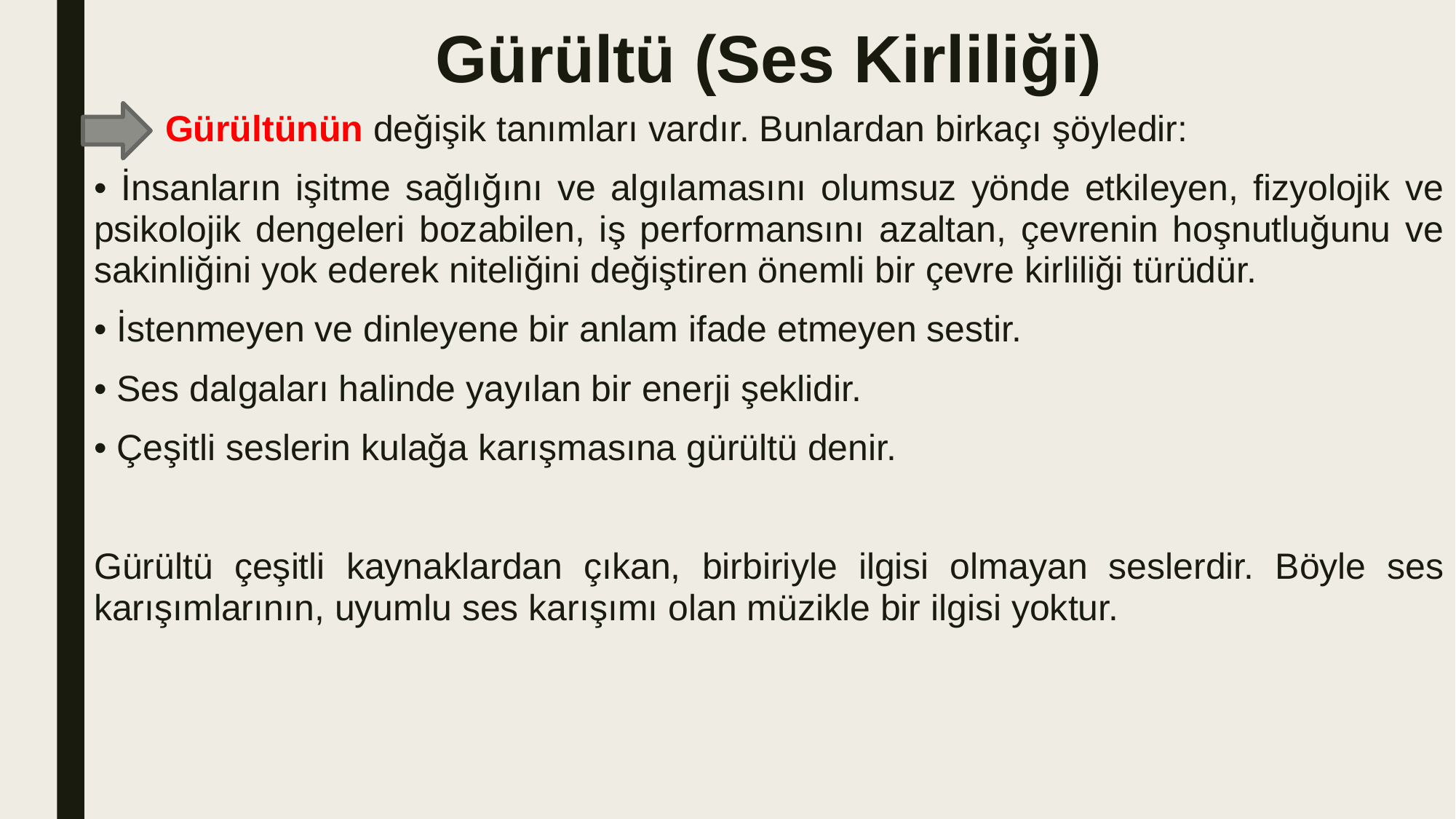

# Gürültü (Ses Kirliliği)
       Gürültünün değişik tanımları vardır. Bunlardan birkaçı şöyledir:
• İnsanların işitme sağlığını ve algılamasını olumsuz yönde etkileyen, fizyolojik ve psikolojik dengeleri bozabilen, iş performansını azaltan, çevrenin hoşnutluğunu ve sakinliğini yok ederek niteliğini değiştiren önemli bir çevre kirliliği türüdür.
• İstenmeyen ve dinleyene bir anlam ifade etmeyen sestir.
• Ses dalgaları halinde yayılan bir enerji şeklidir.
• Çeşitli seslerin kulağa karışmasına gürültü denir.

Gürültü çeşitli kaynaklardan çıkan, birbiriyle ilgisi olmayan seslerdir. Böyle ses karışımlarının, uyumlu ses karışımı olan müzikle bir ilgisi yoktur.